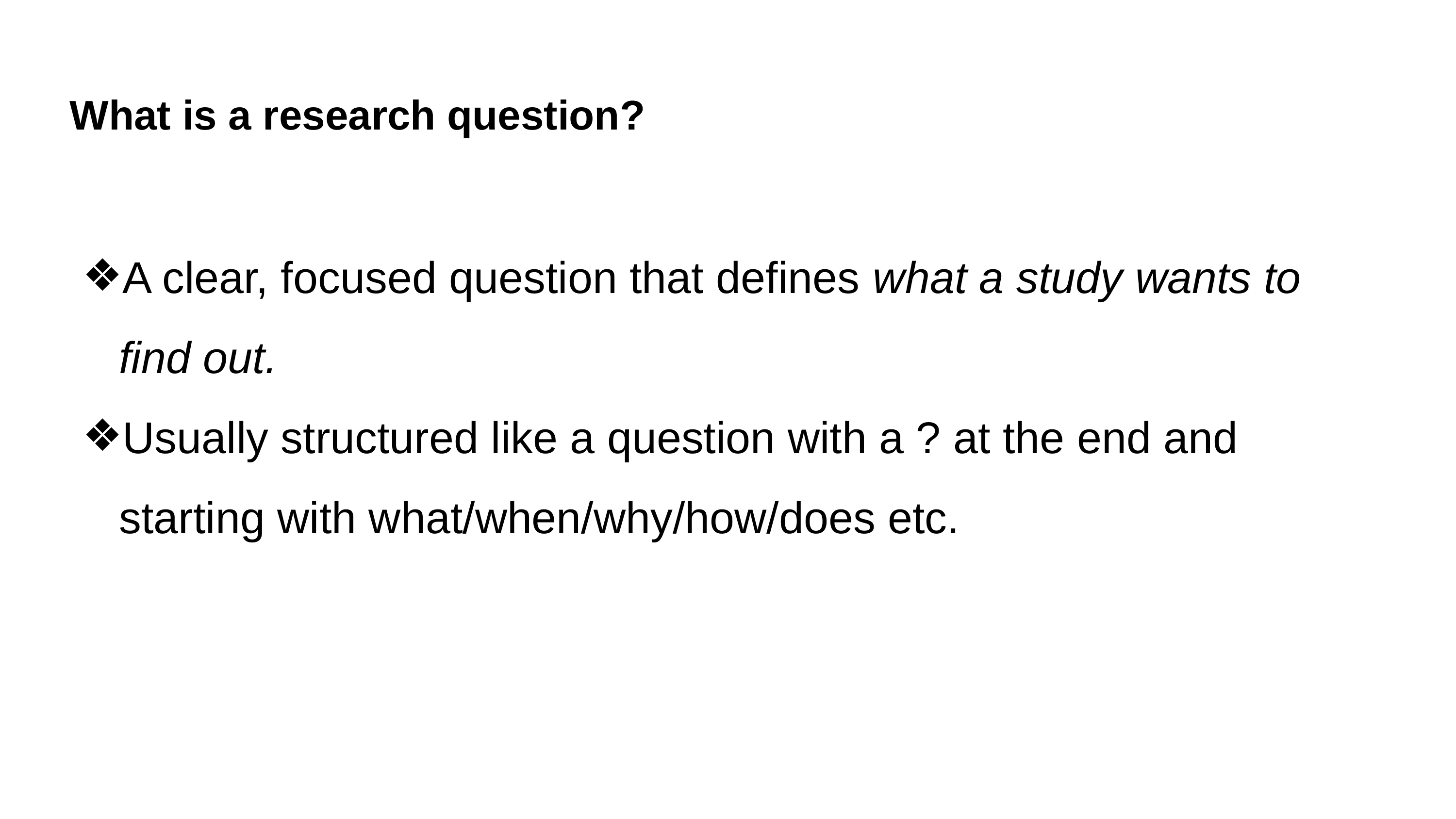

What is a research question?

A clear, focused question that defines what a study wants to find out.
Usually structured like a question with a ? at the end and starting with what/when/why/how/does etc.